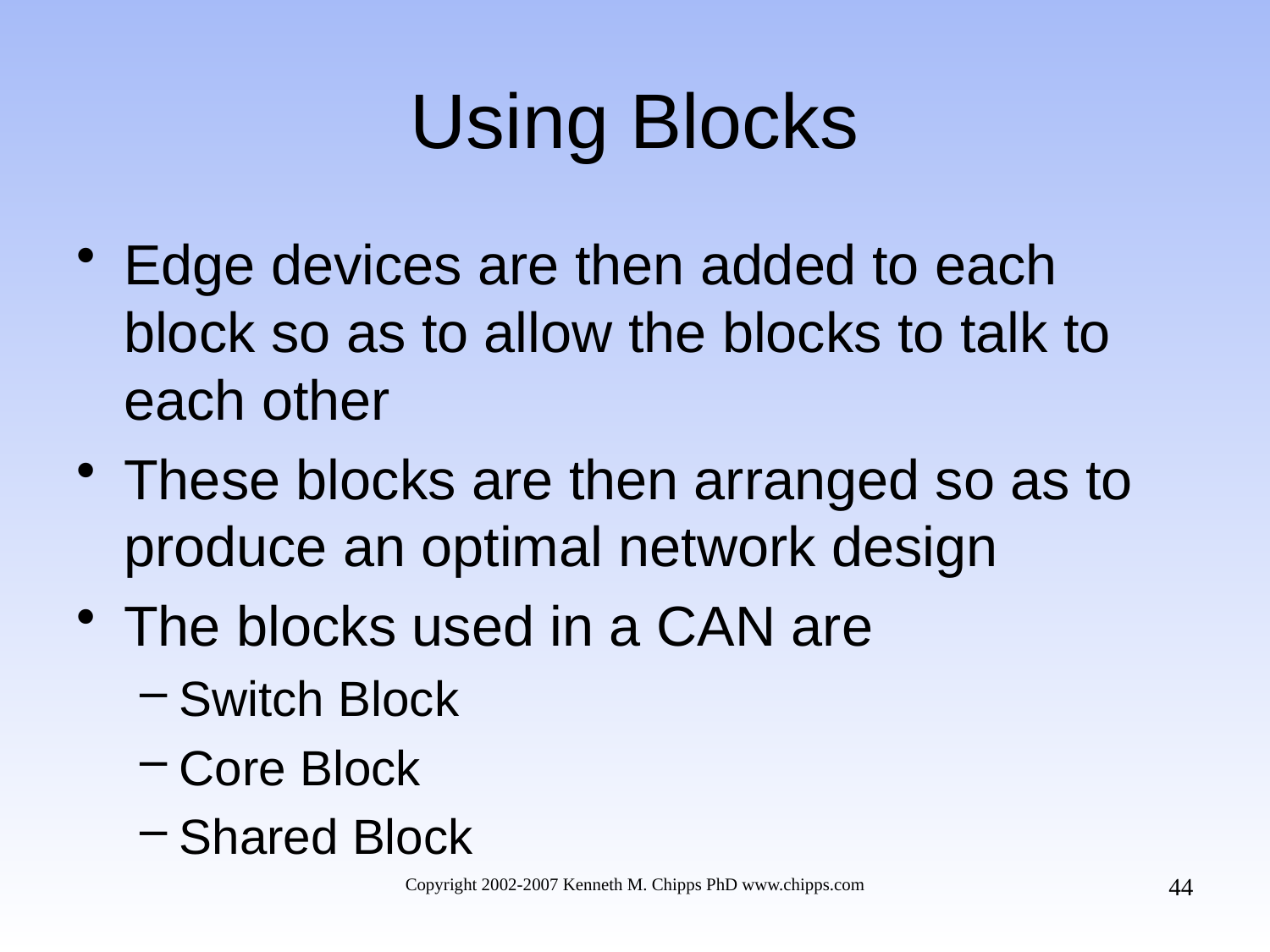

# Using Blocks
Edge devices are then added to each block so as to allow the blocks to talk to each other
These blocks are then arranged so as to produce an optimal network design
The blocks used in a CAN are
Switch Block
Core Block
Shared Block
44
Copyright 2002-2007 Kenneth M. Chipps PhD www.chipps.com